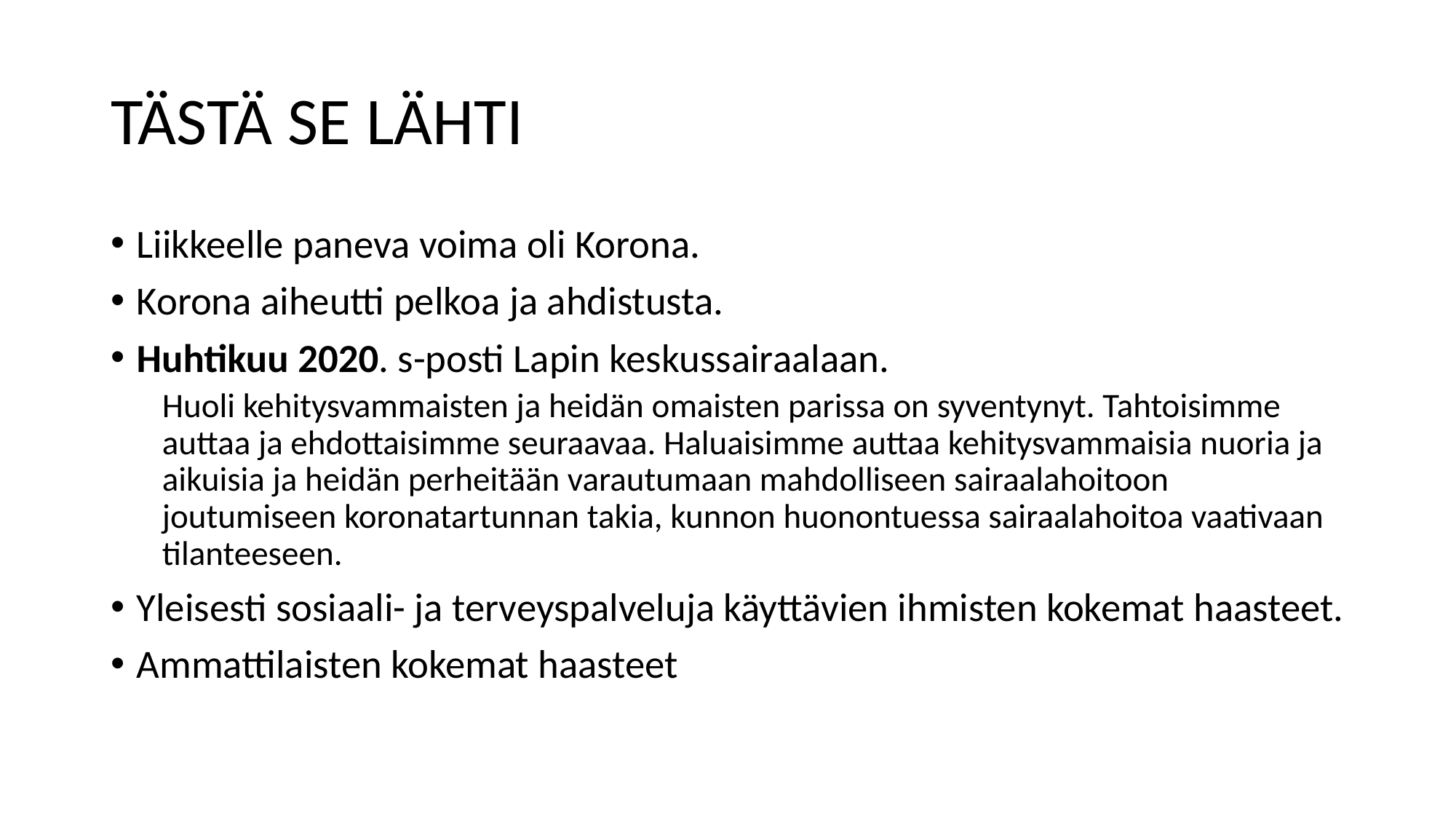

# TÄSTÄ SE LÄHTI
Liikkeelle paneva voima oli Korona.
Korona aiheutti pelkoa ja ahdistusta.
Huhtikuu 2020. s-posti Lapin keskussairaalaan.
Huoli kehitysvammaisten ja heidän omaisten parissa on syventynyt. Tahtoisimme auttaa ja ehdottaisimme seuraavaa. Haluaisimme auttaa kehitysvammaisia nuoria ja aikuisia ja heidän perheitään varautumaan mahdolliseen sairaalahoitoon joutumiseen koronatartunnan takia, kunnon huonontuessa sairaalahoitoa vaativaan tilanteeseen.
Yleisesti sosiaali- ja terveyspalveluja käyttävien ihmisten kokemat haasteet.
Ammattilaisten kokemat haasteet